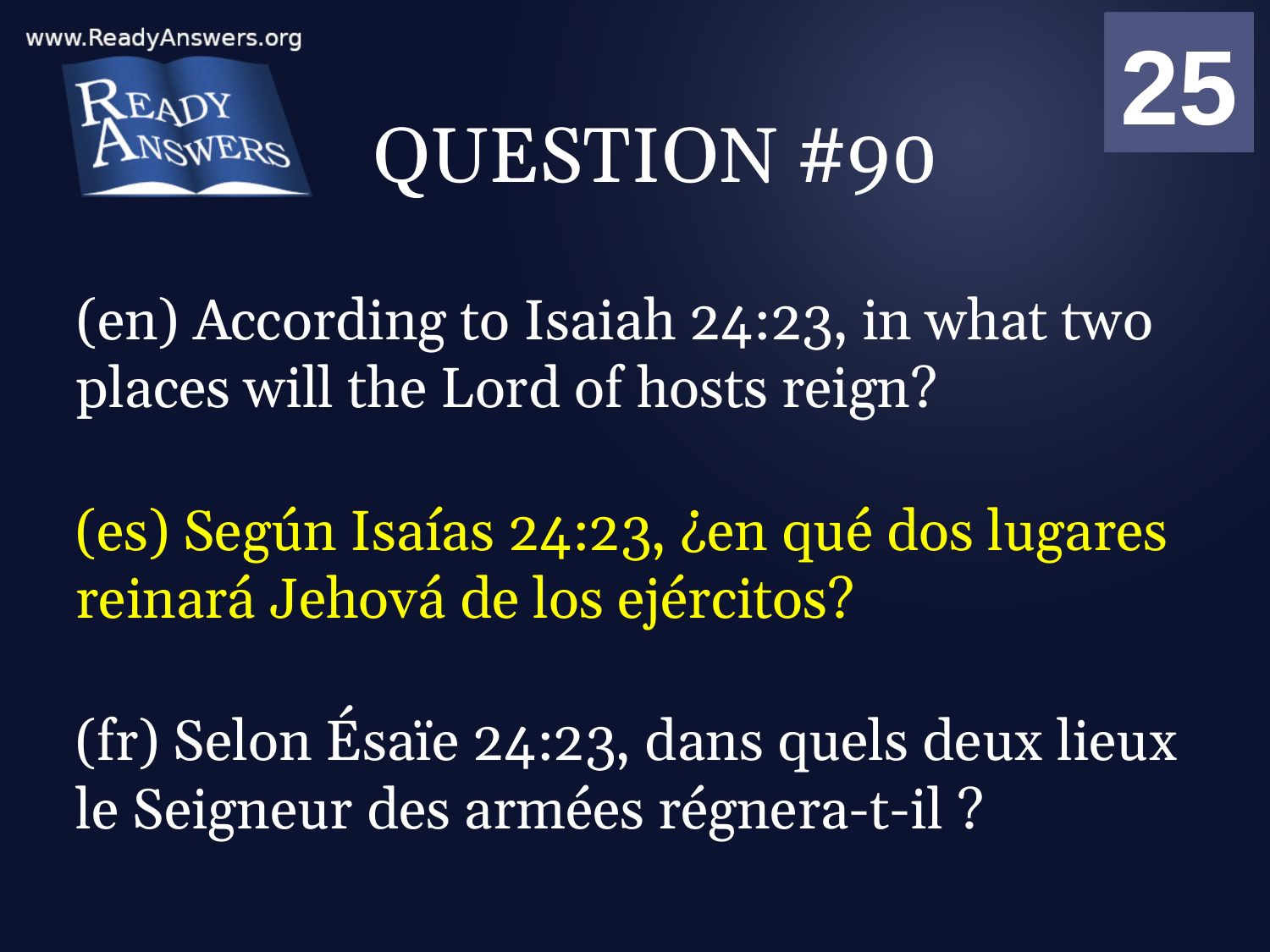

01
02
03
04
05
06
07
08
09
10
11
12
13
14
15
16
17
18
19
20
21
22
23
24
25
00
# QUESTION #90
(en) According to Isaiah 24:23, in what two places will the Lord of hosts reign?
(es) Según Isaías 24:23, ¿en qué dos lugares reinará Jehová de los ejércitos?
(fr) Selon Ésaïe 24:23, dans quels deux lieux le Seigneur des armées régnera-t-il ?